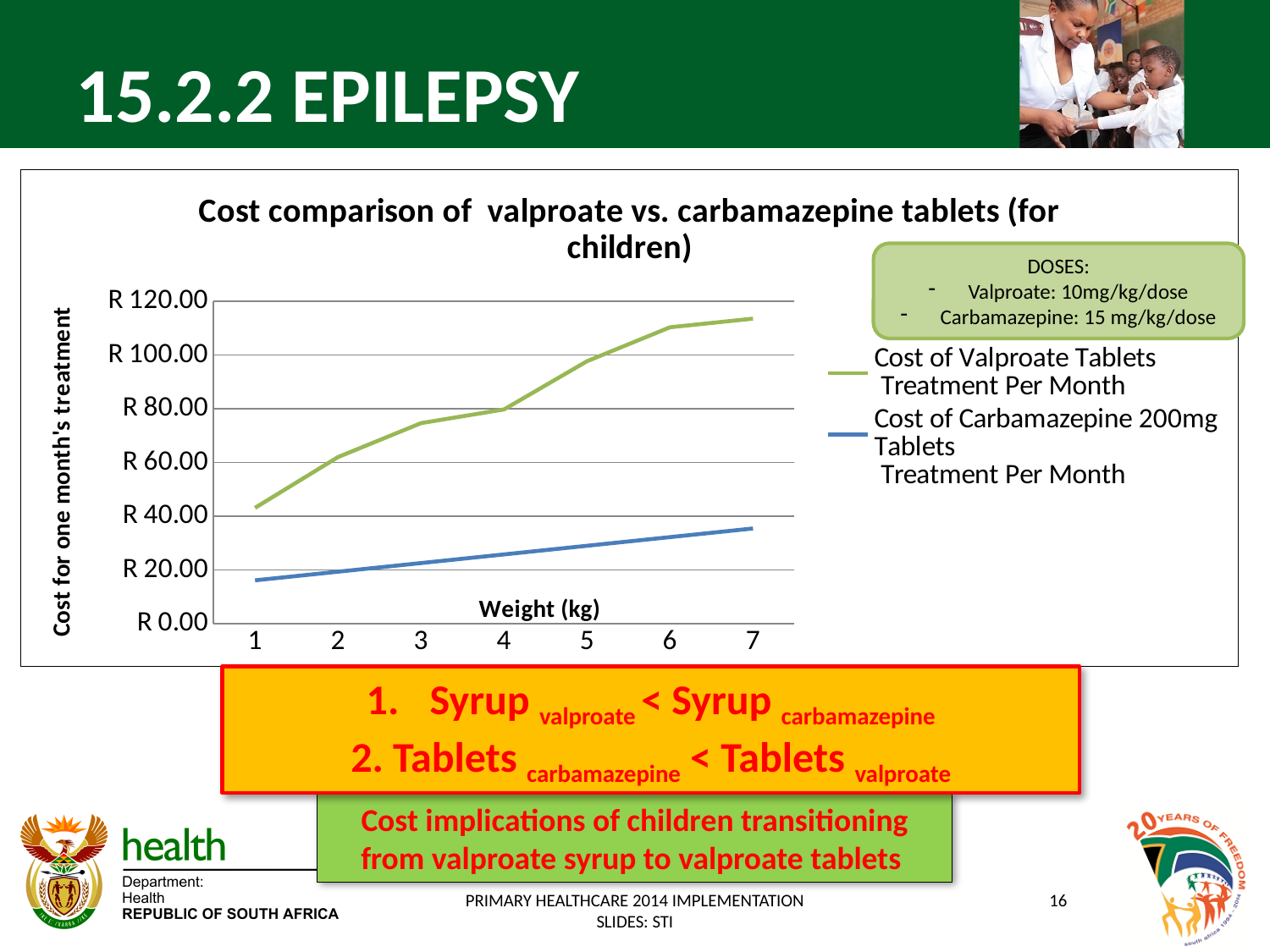

# 15.2.2 EPILEPSY

### Chart: Cost comparison of  valproate vs. carbamazepine tablets (for children)

| Category | Cost of Carbamazepine 200mg Tablets
 Treatment Per Month  |
Valproate Sodium Maximum Daily Dose  | Cost of Valproate Tablets
 Treatment Per Month  |
|---|---|---|---|
DOSES:
Valproate: 10mg/kg/dose
Carbamazepine: 15 mg/kg/dose
Syrup valproate < Syrup carbamazepine
2. Tablets carbamazepine < Tablets valproate
Cost implications of children transitioning from valproate syrup to valproate tablets
PRIMARY HEALTHCARE 2014 IMPLEMENTATION SLIDES: STI
16